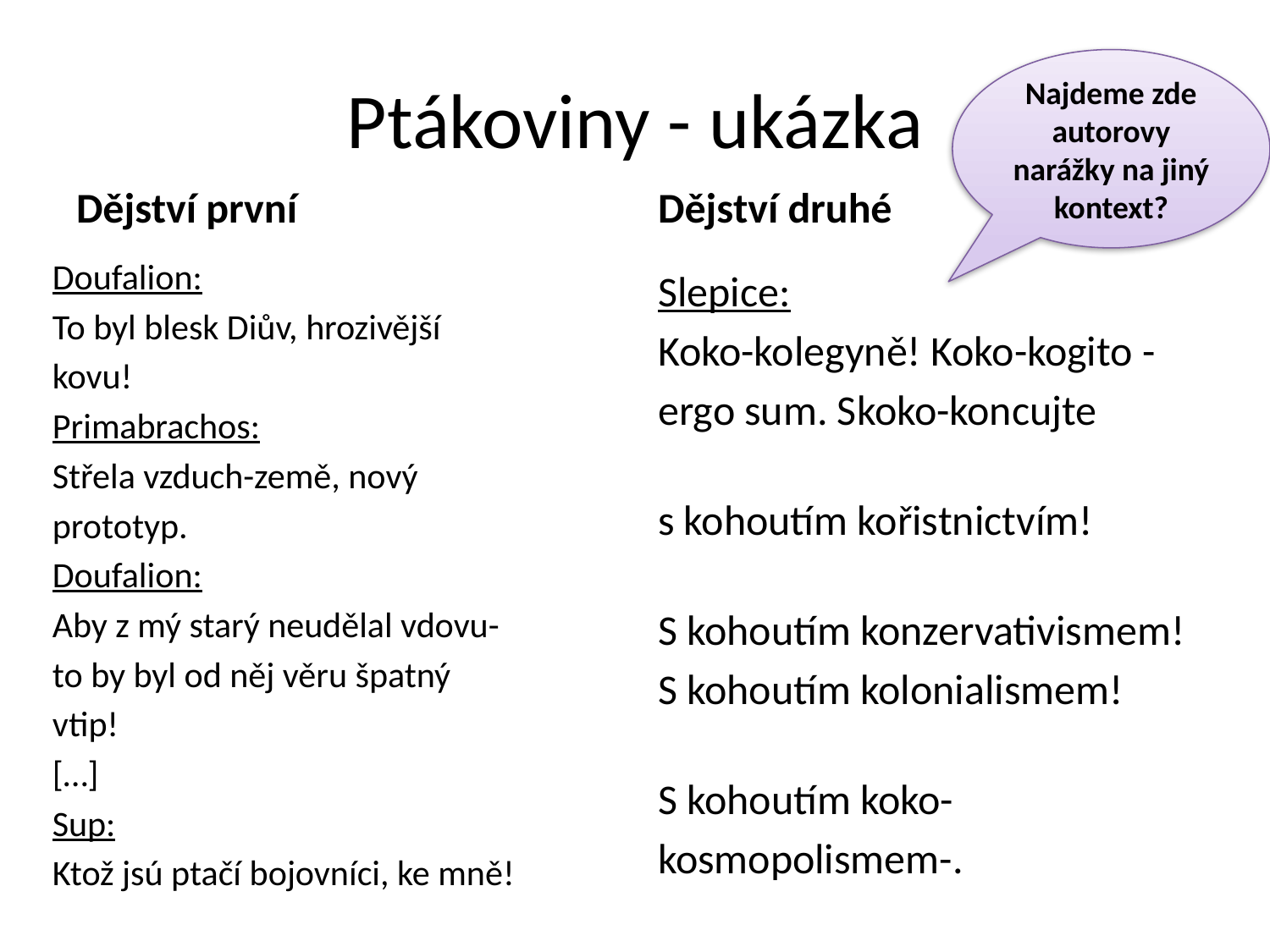

# Ptákoviny - ukázka
Najdeme zde autorovy narážky na jiný kontext?
Dějství druhé
Dějství první
Doufalion:
To byl blesk Diův, hrozivější
kovu!
Primabrachos:
Střela vzduch-země, nový
prototyp.
Doufalion:
Aby z mý starý neudělal vdovu-
to by byl od něj věru špatný
vtip!
[…]
Sup:
Ktož jsú ptačí bojovníci, ke mně!

Slepice:
Koko-kolegyně! Koko-kogito -
ergo sum. Skoko-koncujte
s kohoutím kořistnictvím!
S kohoutím konzervativismem!
S kohoutím kolonialismem!
S kohoutím koko-
kosmopolismem-.